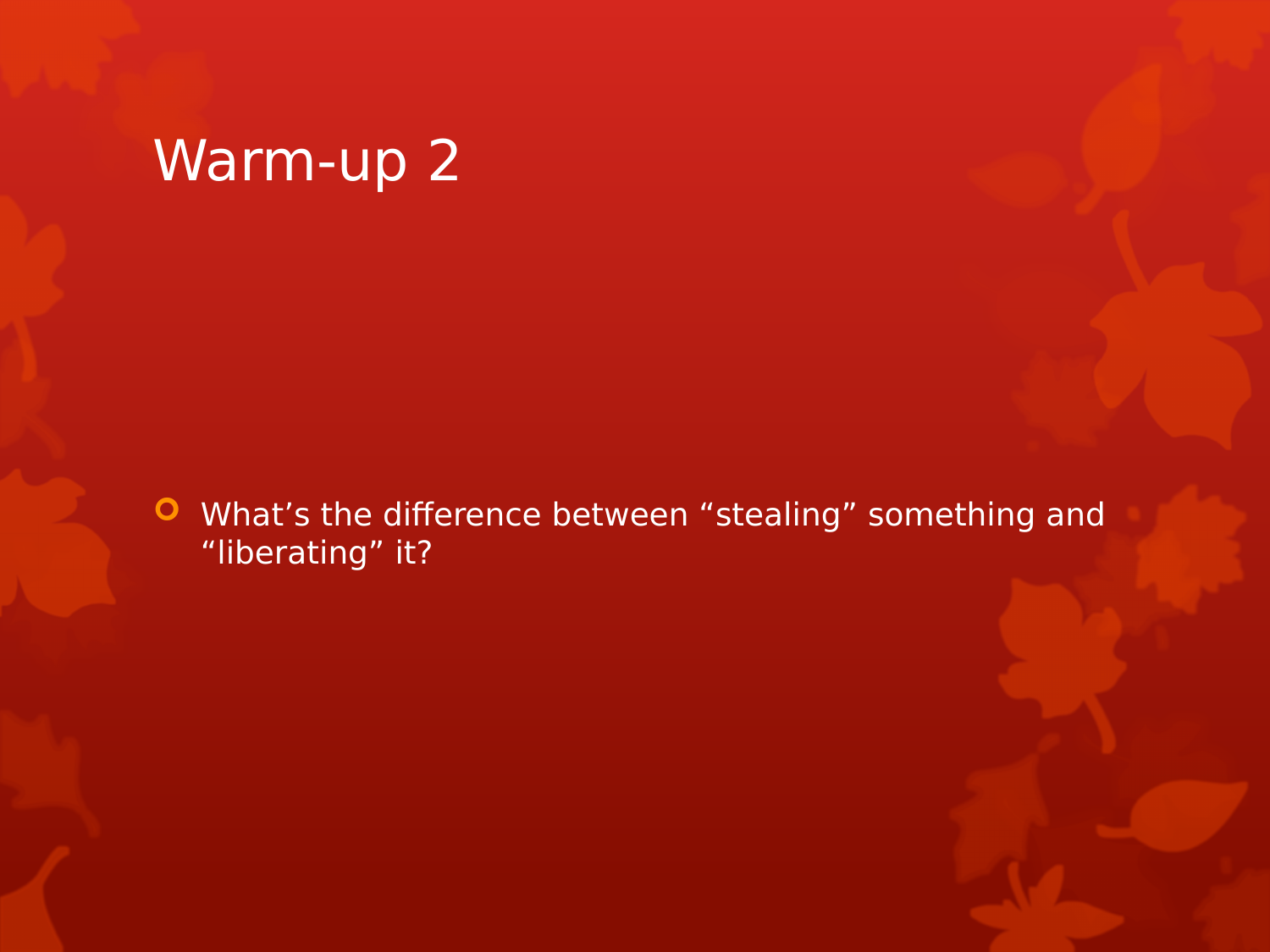

# Warm-up 2
What’s the difference between “stealing” something and “liberating” it?